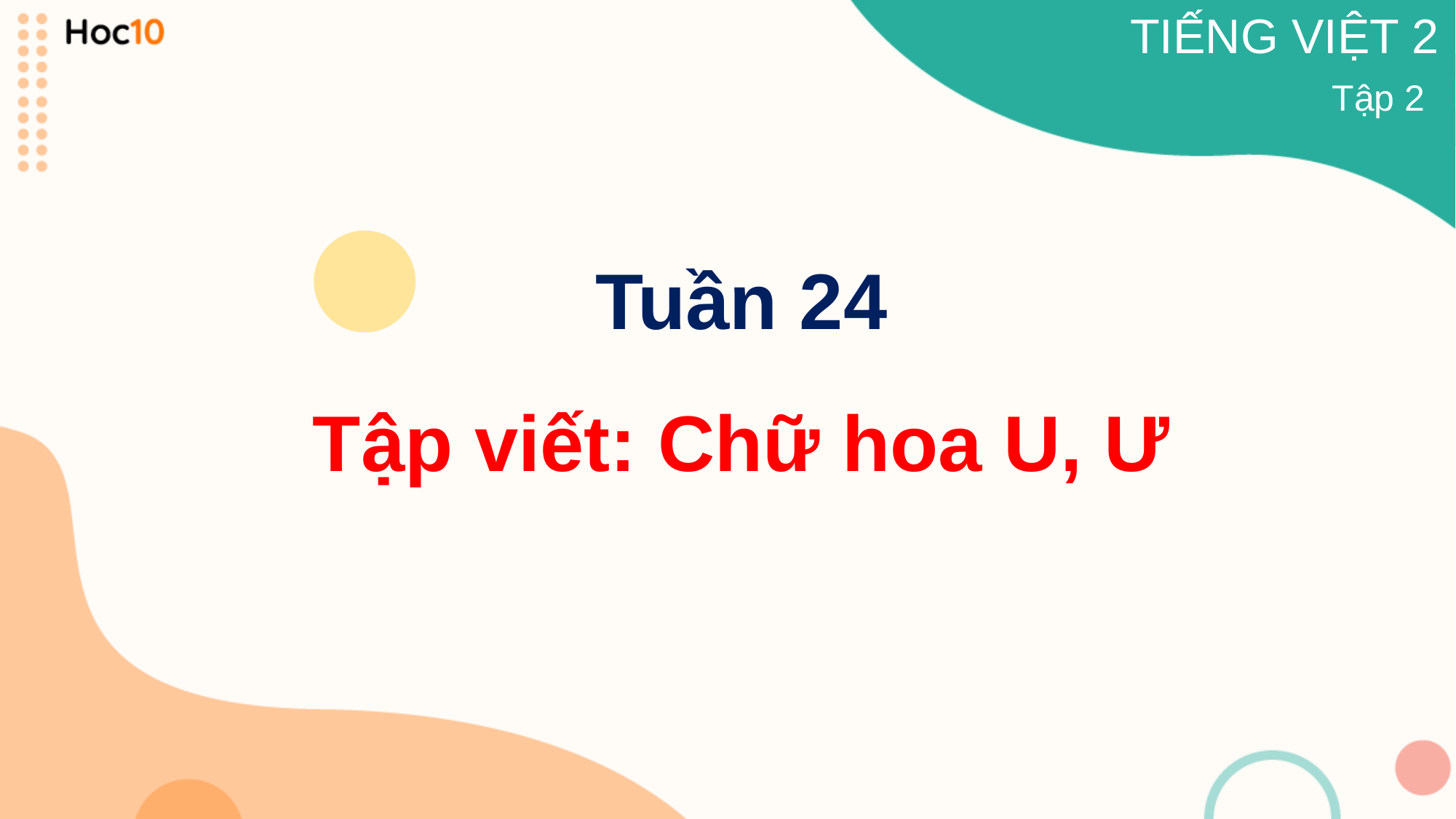

TIẾNG VIỆT 2
Tập 2
Tuần 24
Tập viết: Chữ hoa U, Ư